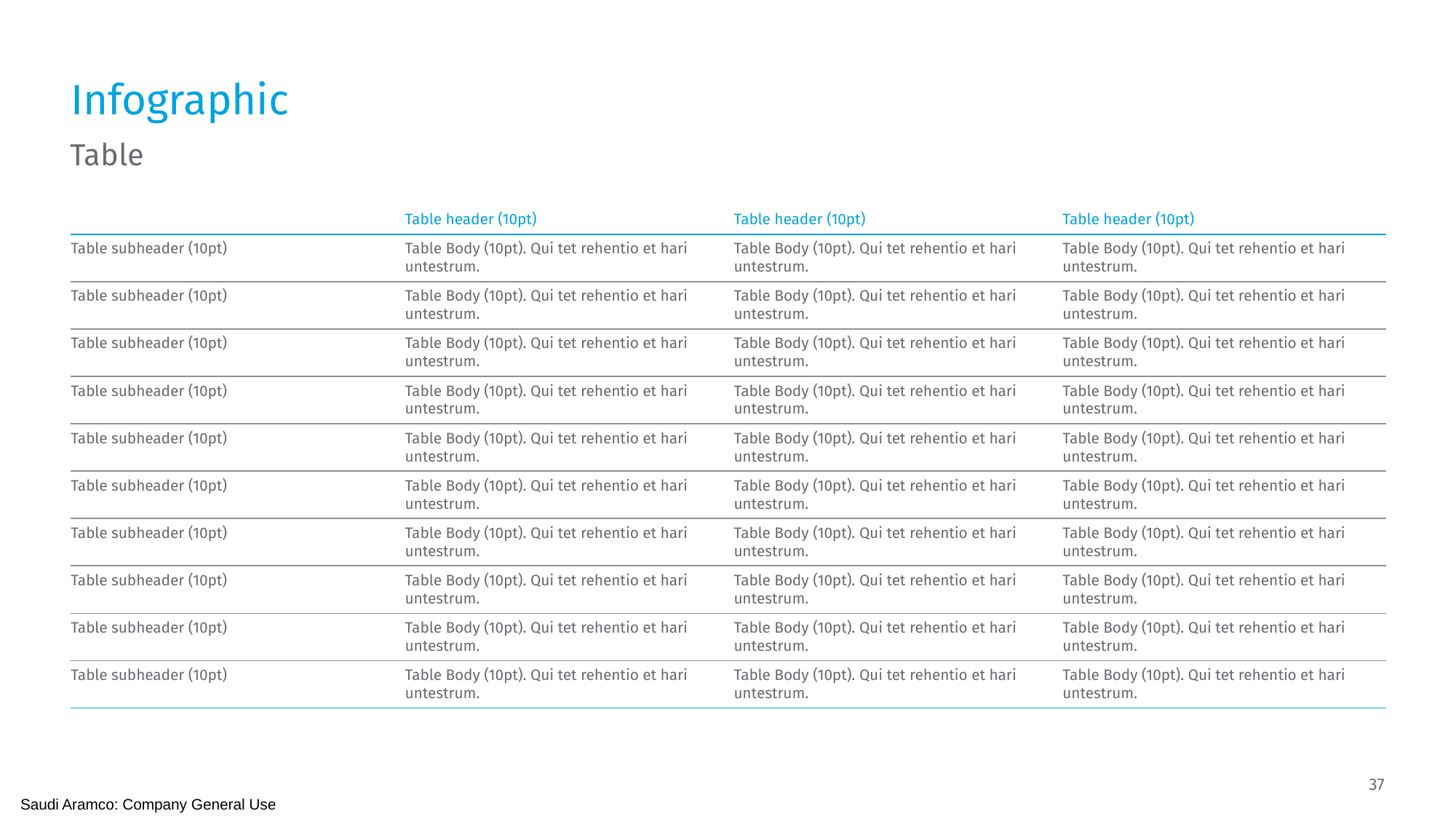

Infographic
Table
|  | Table header (10pt) | Table header (10pt) | Table header (10pt) |
| --- | --- | --- | --- |
| Table subheader (10pt) | Table Body (10pt). Qui tet rehentio et hari untestrum. | Table Body (10pt). Qui tet rehentio et hari untestrum. | Table Body (10pt). Qui tet rehentio et hari untestrum. |
| Table subheader (10pt) | Table Body (10pt). Qui tet rehentio et hari untestrum. | Table Body (10pt). Qui tet rehentio et hari untestrum. | Table Body (10pt). Qui tet rehentio et hari untestrum. |
| Table subheader (10pt) | Table Body (10pt). Qui tet rehentio et hari untestrum. | Table Body (10pt). Qui tet rehentio et hari untestrum. | Table Body (10pt). Qui tet rehentio et hari untestrum. |
| Table subheader (10pt) | Table Body (10pt). Qui tet rehentio et hari untestrum. | Table Body (10pt). Qui tet rehentio et hari untestrum. | Table Body (10pt). Qui tet rehentio et hari untestrum. |
| Table subheader (10pt) | Table Body (10pt). Qui tet rehentio et hari untestrum. | Table Body (10pt). Qui tet rehentio et hari untestrum. | Table Body (10pt). Qui tet rehentio et hari untestrum. |
| Table subheader (10pt) | Table Body (10pt). Qui tet rehentio et hari untestrum. | Table Body (10pt). Qui tet rehentio et hari untestrum. | Table Body (10pt). Qui tet rehentio et hari untestrum. |
| Table subheader (10pt) | Table Body (10pt). Qui tet rehentio et hari untestrum. | Table Body (10pt). Qui tet rehentio et hari untestrum. | Table Body (10pt). Qui tet rehentio et hari untestrum. |
| Table subheader (10pt) | Table Body (10pt). Qui tet rehentio et hari untestrum. | Table Body (10pt). Qui tet rehentio et hari untestrum. | Table Body (10pt). Qui tet rehentio et hari untestrum. |
| Table subheader (10pt) | Table Body (10pt). Qui tet rehentio et hari untestrum. | Table Body (10pt). Qui tet rehentio et hari untestrum. | Table Body (10pt). Qui tet rehentio et hari untestrum. |
| Table subheader (10pt) | Table Body (10pt). Qui tet rehentio et hari untestrum. | Table Body (10pt). Qui tet rehentio et hari untestrum. | Table Body (10pt). Qui tet rehentio et hari untestrum. |